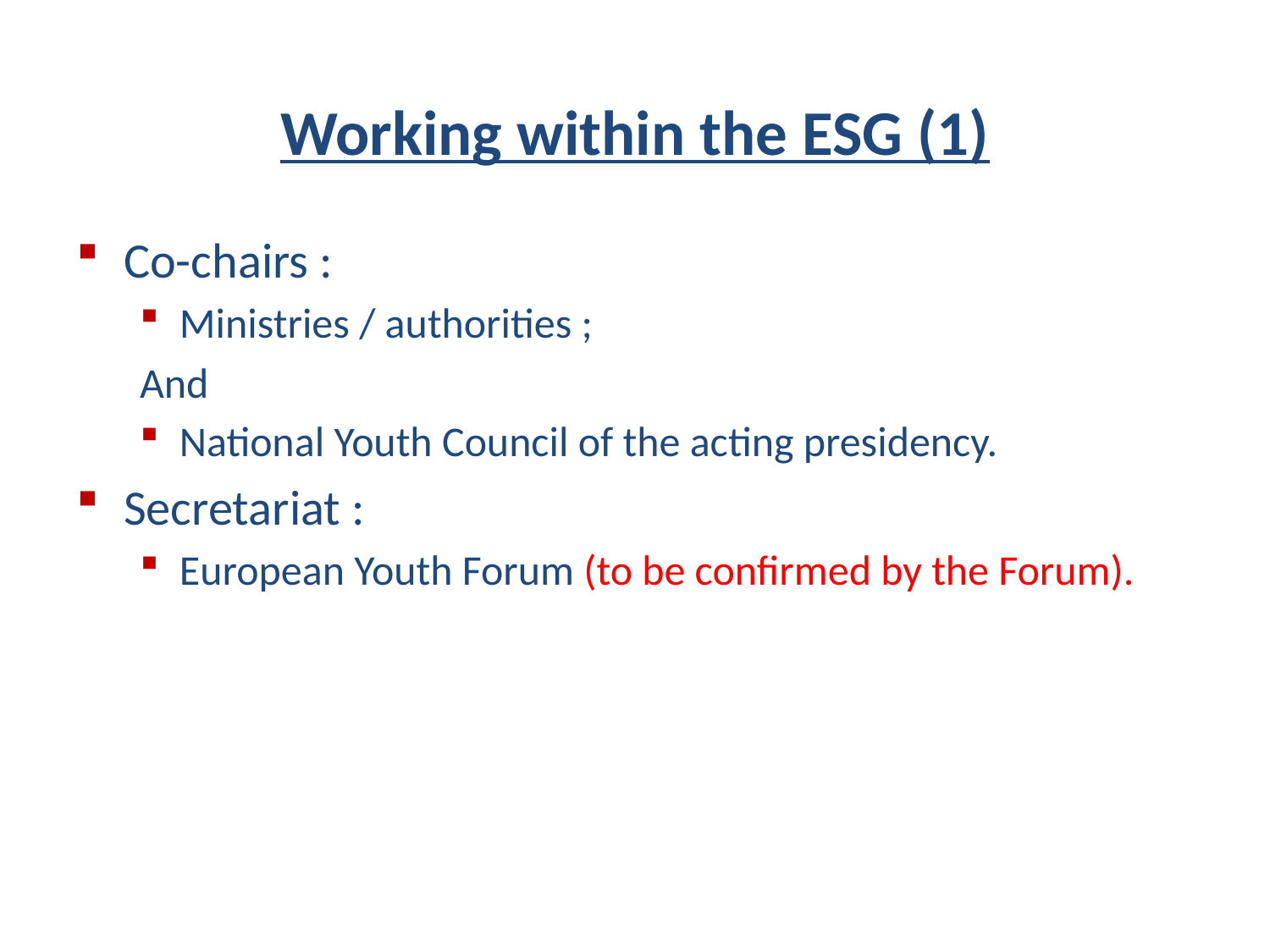

# Working within the ESG (1)
Co-chairs :
Ministries / authorities ;
And
National Youth Council of the acting presidency.
Secretariat :
European Youth Forum (to be confirmed by the Forum).